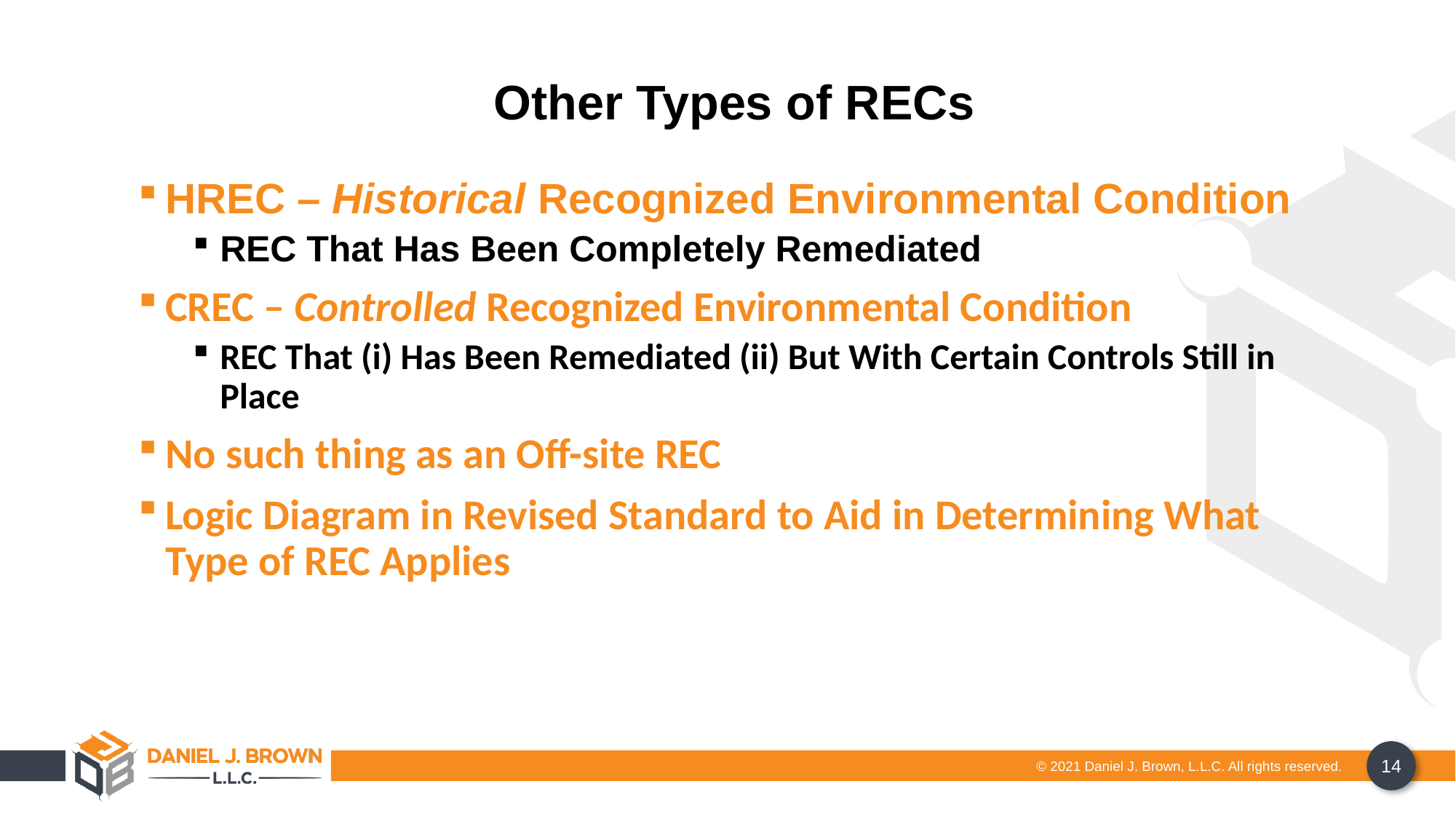

Other Types of RECs
HREC – Historical Recognized Environmental Condition
REC That Has Been Completely Remediated
CREC – Controlled Recognized Environmental Condition
REC That (i) Has Been Remediated (ii) But With Certain Controls Still in Place
No such thing as an Off-site REC
Logic Diagram in Revised Standard to Aid in Determining What Type of REC Applies